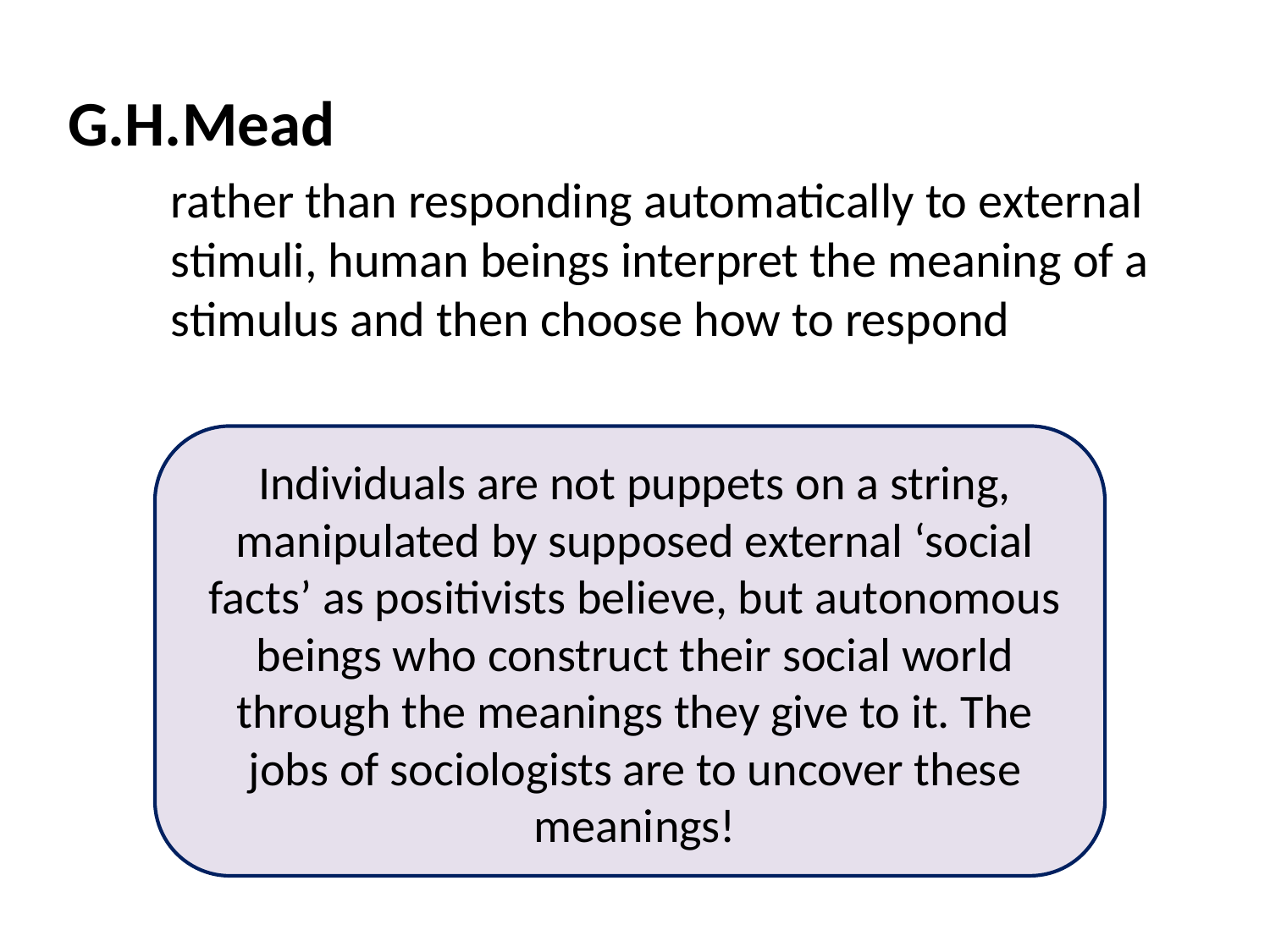

G.H.Mead
	rather than responding automatically to external stimuli, human beings interpret the meaning of a stimulus and then choose how to respond

Individuals are not puppets on a string, manipulated by supposed external ‘social facts’ as positivists believe, but autonomous beings who construct their social world through the meanings they give to it. The jobs of sociologists are to uncover these meanings!